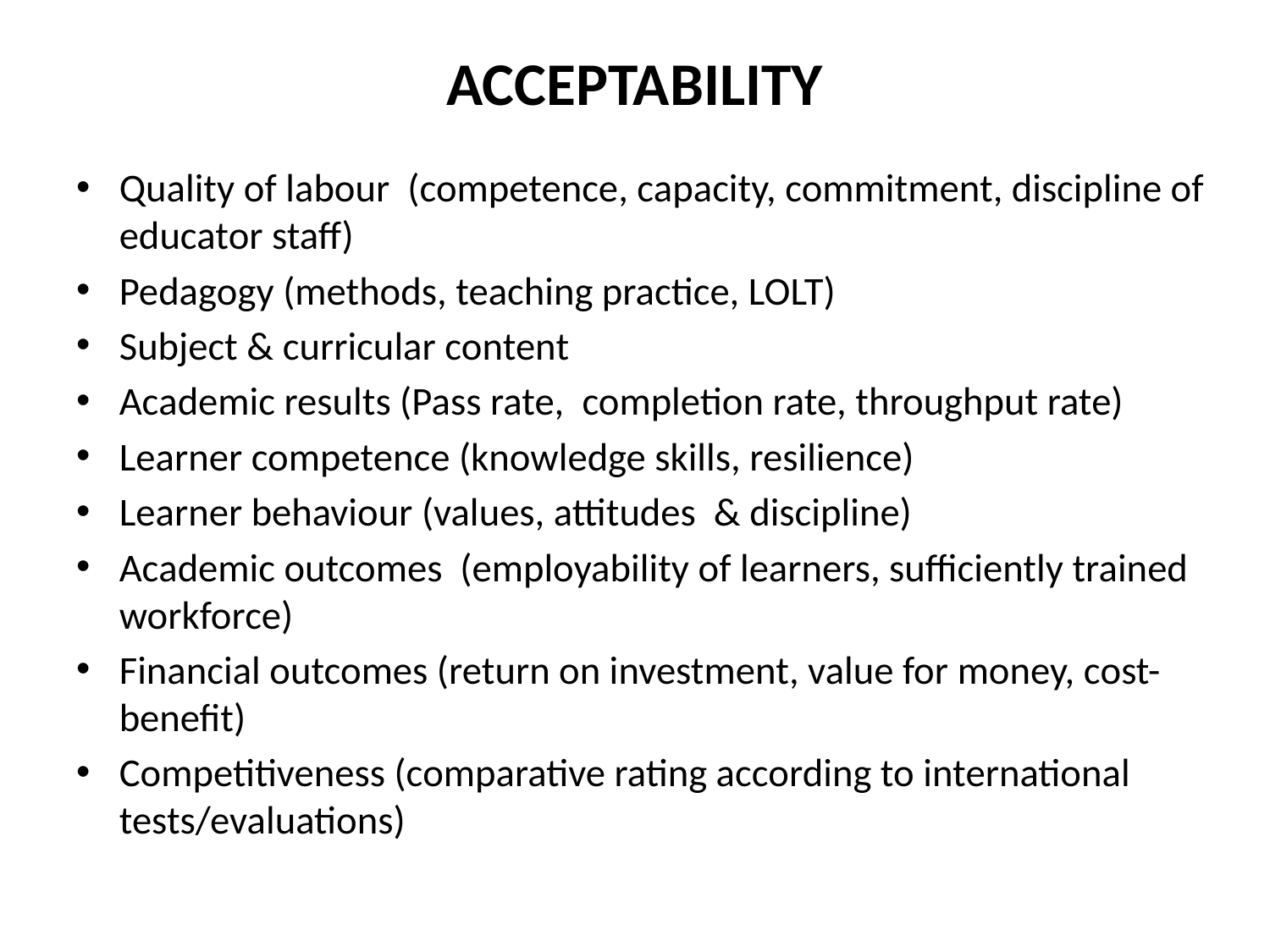

# ACCEPTABILITY
Quality of labour  (competence, capacity, commitment, discipline of educator staff)
Pedagogy (methods, teaching practice, LOLT)
Subject & curricular content
Academic results (Pass rate,  completion rate, throughput rate)
Learner competence (knowledge skills, resilience)
Learner behaviour (values, attitudes  & discipline)
Academic outcomes  (employability of learners, sufficiently trained workforce)
Financial outcomes (return on investment, value for money, cost-benefit)
Competitiveness (comparative rating according to international tests/evaluations)